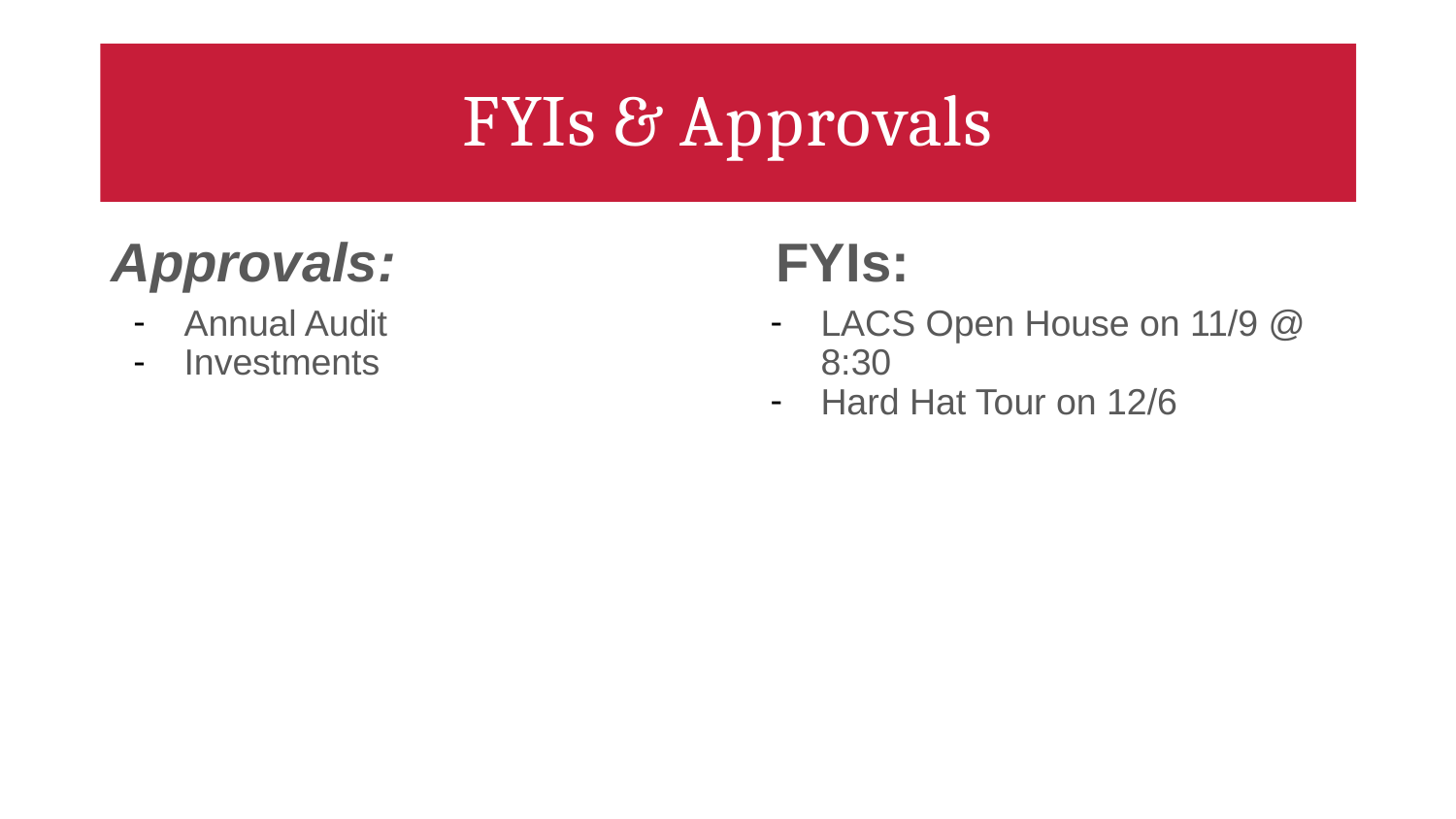

# FYIs & Approvals
Approvals:
FYIs:
Annual Audit
Investments
LACS Open House on 11/9 @ 8:30
Hard Hat Tour on 12/6